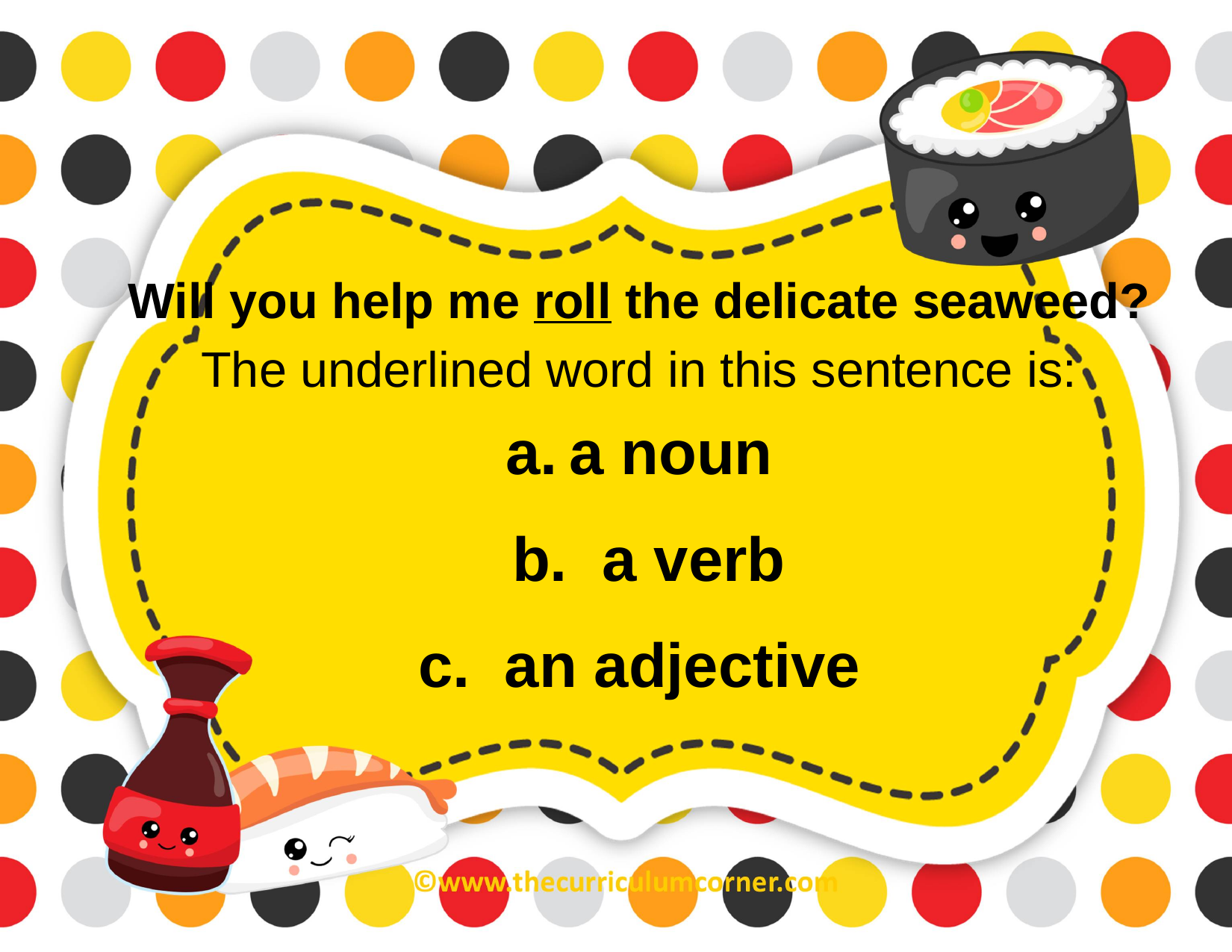

Will you help me roll the delicate seaweed?
The underlined word in this sentence is:
a noun
b.  a verb
c.  an adjective